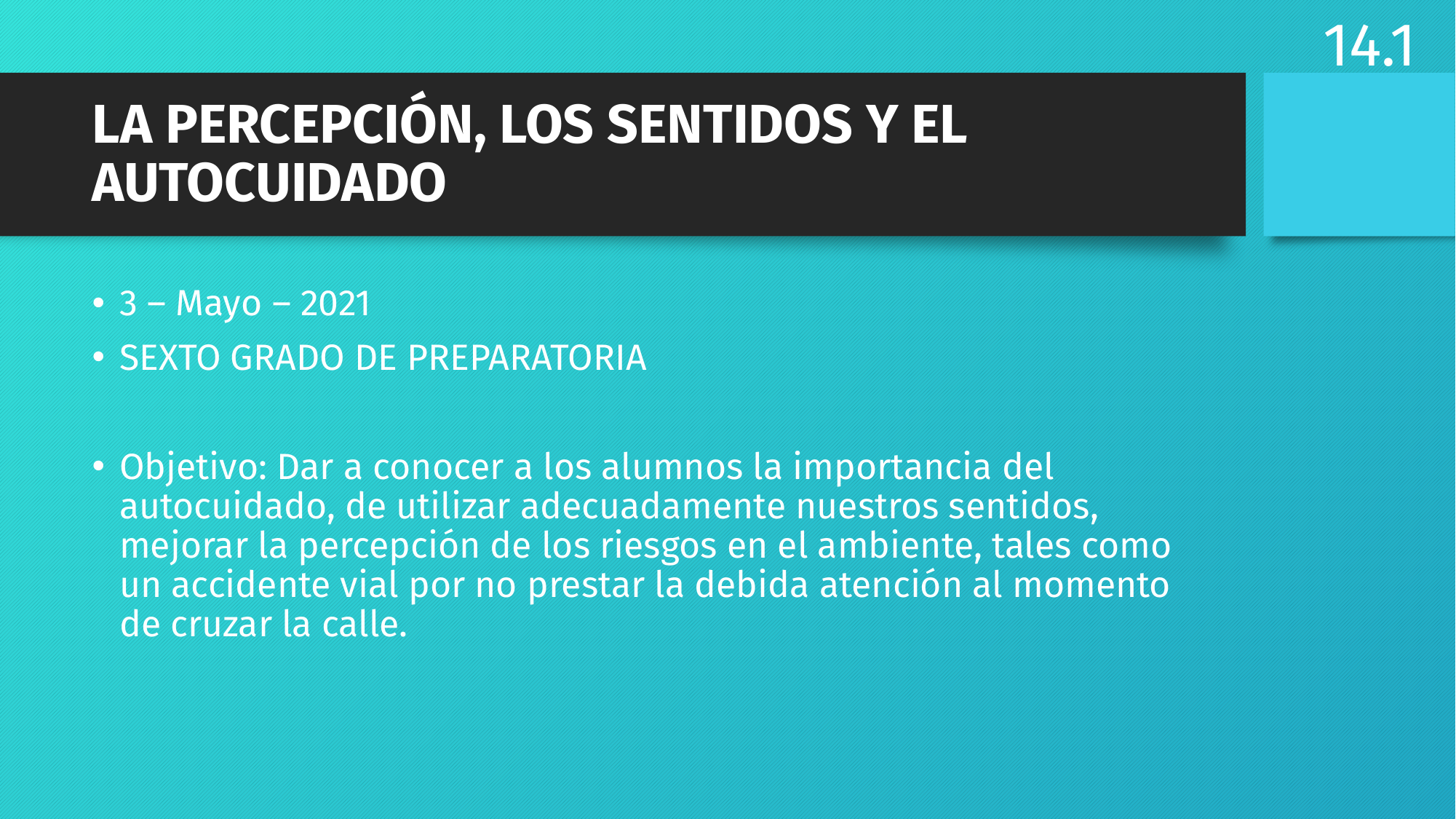

14.1
# LA PERCEPCIÓN, LOS SENTIDOS Y EL AUTOCUIDADO
3 – Mayo – 2021
SEXTO GRADO DE PREPARATORIA

Objetivo: Dar a conocer a los alumnos la importancia del autocuidado, de utilizar adecuadamente nuestros sentidos, mejorar la percepción de los riesgos en el ambiente, tales como un accidente vial por no prestar la debida atención al momento de cruzar la calle.